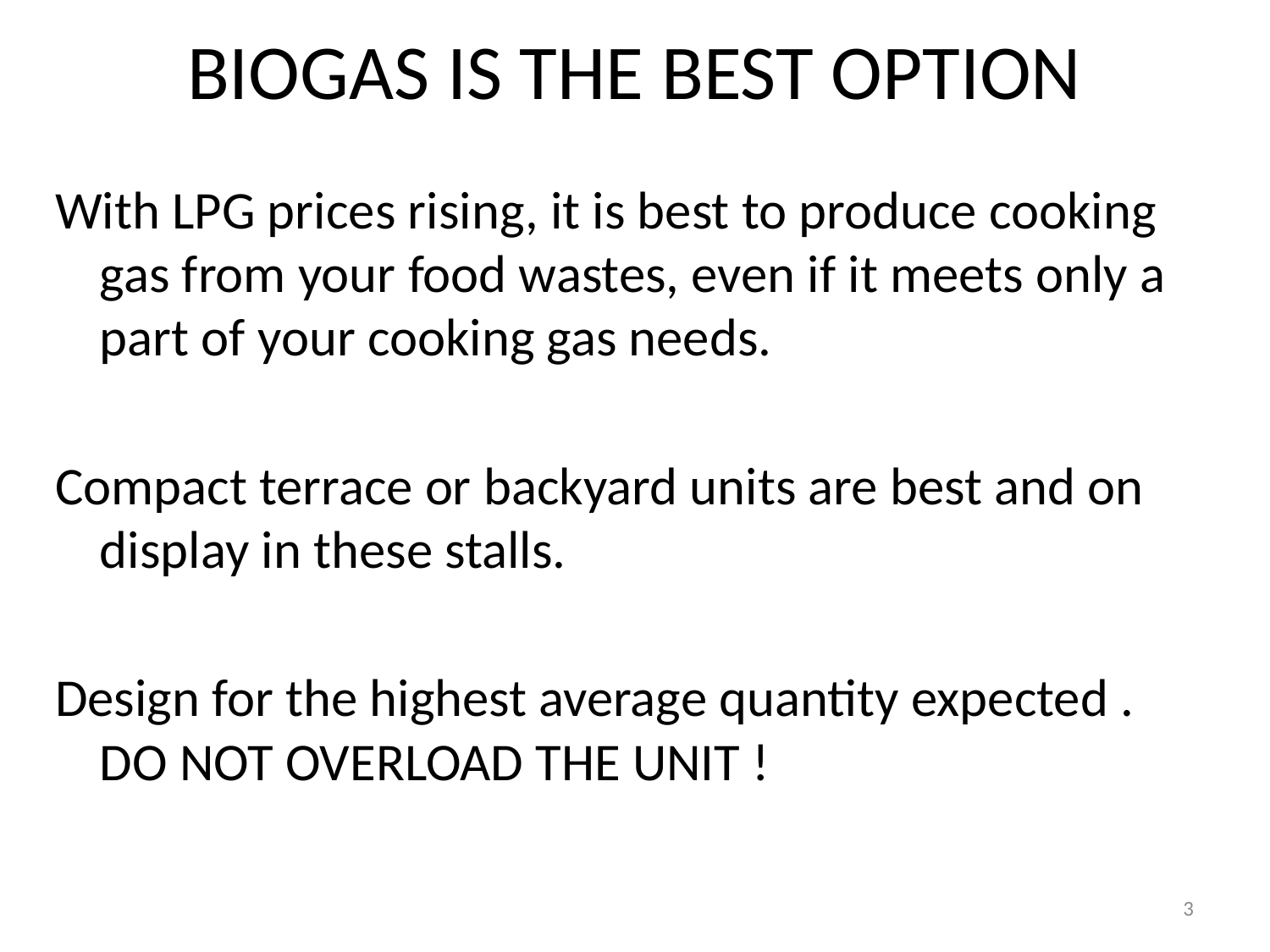

# BIOGAS IS THE BEST OPTION
With LPG prices rising, it is best to produce cooking gas from your food wastes, even if it meets only a part of your cooking gas needs.

Compact terrace or backyard units are best and on display in these stalls.

Design for the highest average quantity expected .  DO NOT OVERLOAD THE UNIT !

3